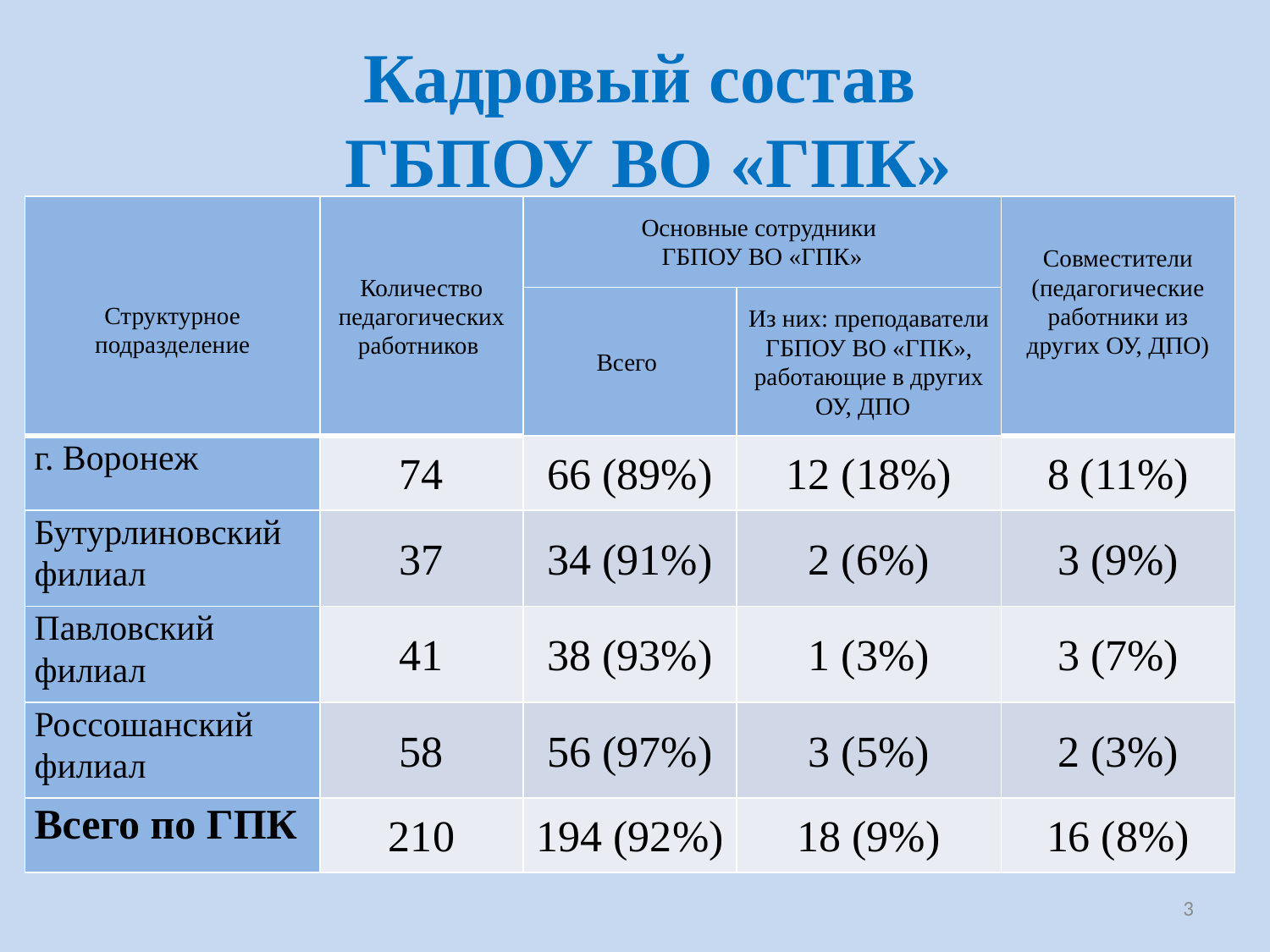

Кадровый состав
 ГБПОУ ВО «ГПК»
| Структурное подразделение | Количество педагогических работников | Основные сотрудники ГБПОУ ВО «ГПК» |  | Совместители (педагогические работники из других ОУ, ДПО) |
| --- | --- | --- | --- | --- |
|  |  | Всего | Из них: преподаватели ГБПОУ ВО «ГПК», работающие в других ОУ, ДПО |  |
| г. Воронеж | 74 | 66 (89%) | 12 (18%) | 8 (11%) |
| Бутурлиновский филиал | 37 | 34 (91%) | 2 (6%) | 3 (9%) |
| Павловский филиал | 41 | 38 (93%) | 1 (3%) | 3 (7%) |
| Россошанский филиал | 58 | 56 (97%) | 3 (5%) | 2 (3%) |
| Всего по ГПК | 210 | 194 (92%) | 18 (9%) | 16 (8%) |
3